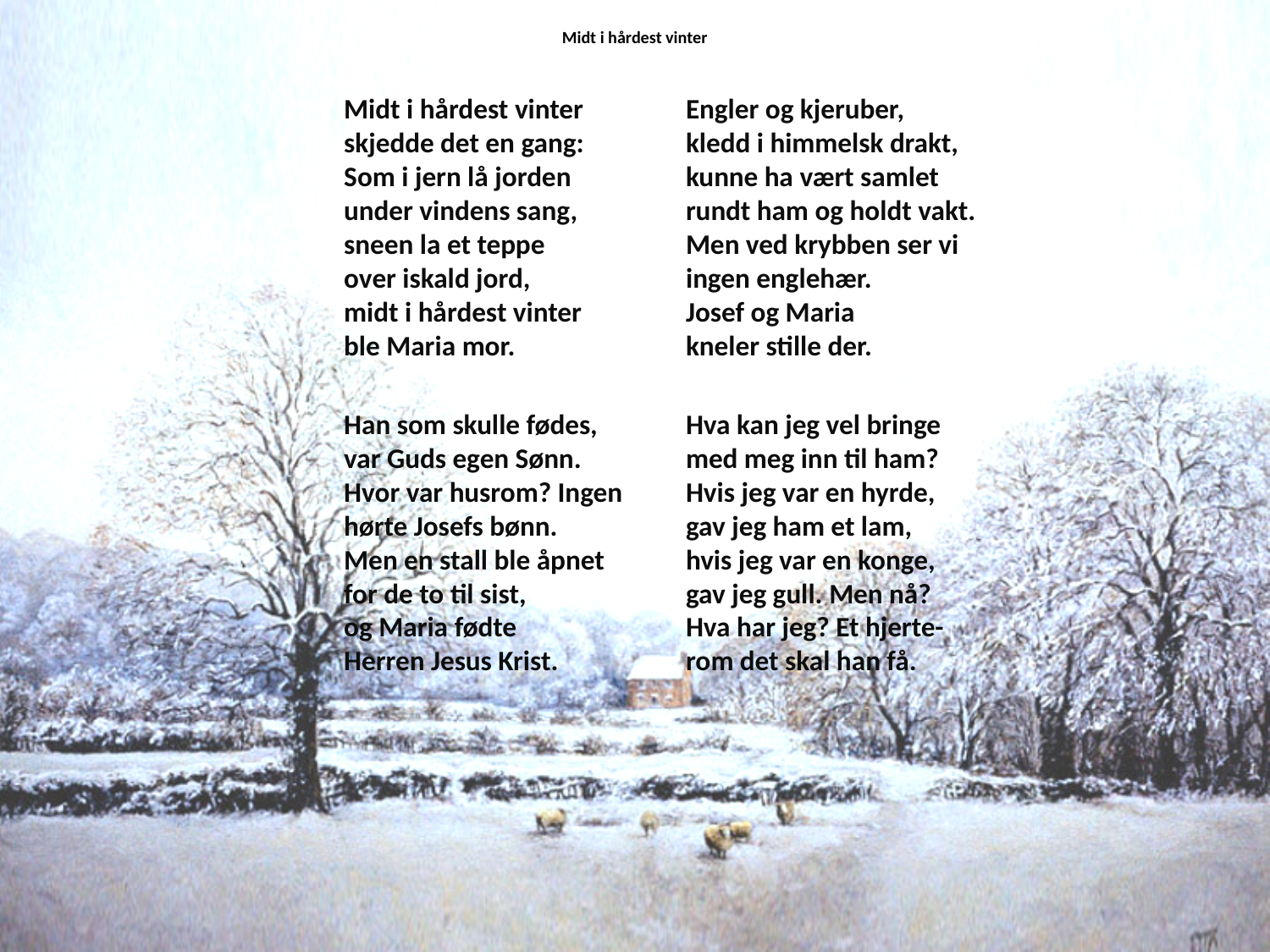

# Midt i hårdest vinter
Midt i hårdest vinter
skjedde det en gang:
Som i jern lå jorden
under vindens sang,
sneen la et teppe
over iskald jord,
midt i hårdest vinter
ble Maria mor.

Han som skulle fødes,
var Guds egen Sønn.
Hvor var husrom? Ingen
hørte Josefs bønn.
Men en stall ble åpnet
for de to til sist,
og Maria fødte
Herren Jesus Krist.

Engler og kjeruber,
kledd i himmelsk drakt,
kunne ha vært samlet
rundt ham og holdt vakt.
Men ved krybben ser vi
ingen englehær.
Josef og Maria
kneler stille der.

Hva kan jeg vel bringe
med meg inn til ham?
Hvis jeg var en hyrde,
gav jeg ham et lam,
hvis jeg var en konge,
gav jeg gull. Men nå?
Hva har jeg? Et hjerte-
rom det skal han få.